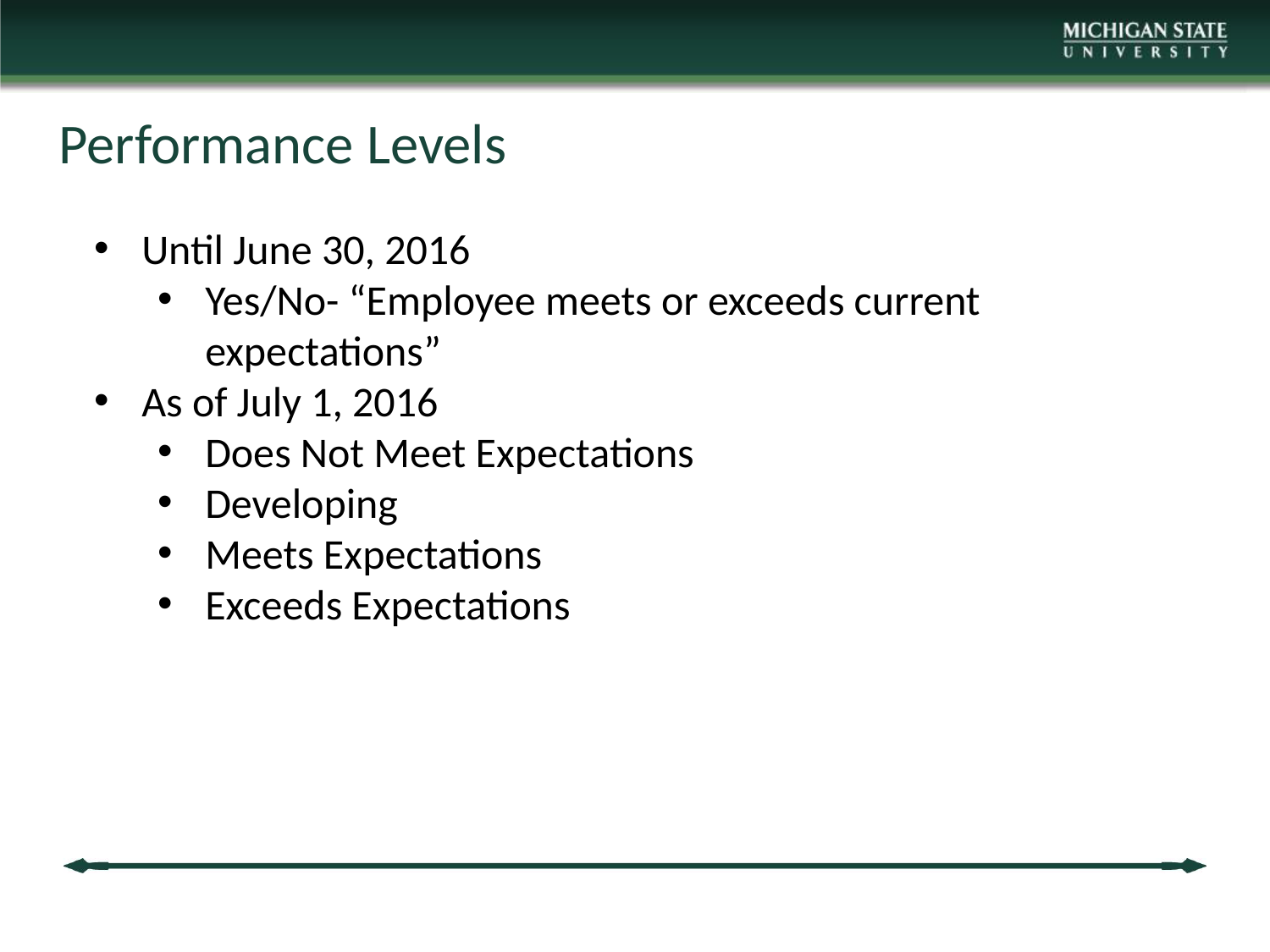

# Performance Levels
Until June 30, 2016
Yes/No- “Employee meets or exceeds current expectations”
As of July 1, 2016
Does Not Meet Expectations
Developing
Meets Expectations
Exceeds Expectations